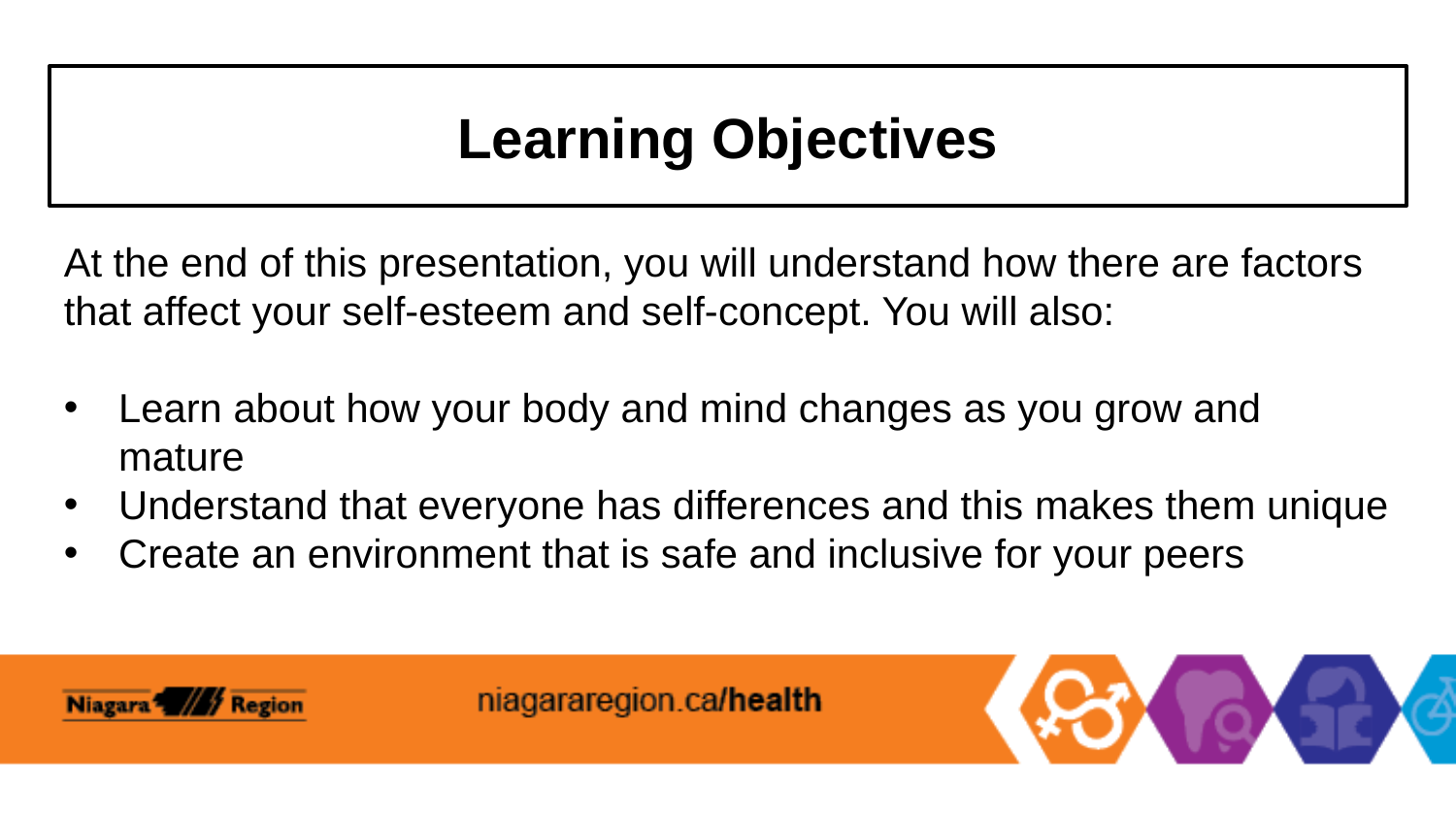

# Learning Objectives
At the end of this presentation, you will understand how there are factors that affect your self-esteem and self-concept. You will also:

Learn about how your body and mind changes as you grow and mature
Understand that everyone has differences and this makes them unique
Create an environment that is safe and inclusive for your peers